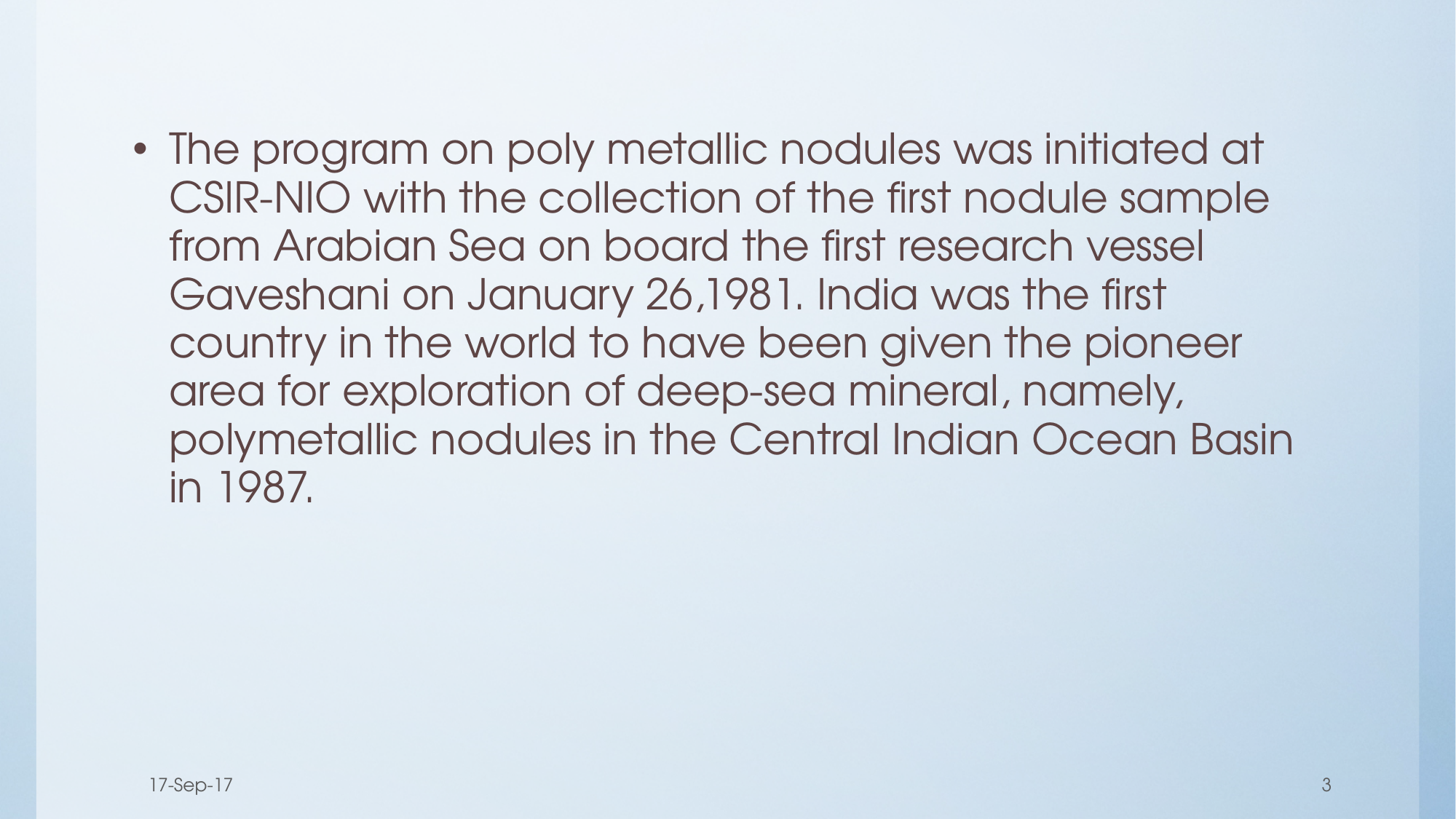

The program on poly metallic nodules was initiated at CSIR-NIO with the collection of the first nodule sample from Arabian Sea on board the first research vessel Gaveshani on January 26,1981. India was the first country in the world to have been given the pioneer area for exploration of deep-sea mineral, namely, polymetallic nodules in the Central Indian Ocean Basin in 1987.

17-Sep-17
3